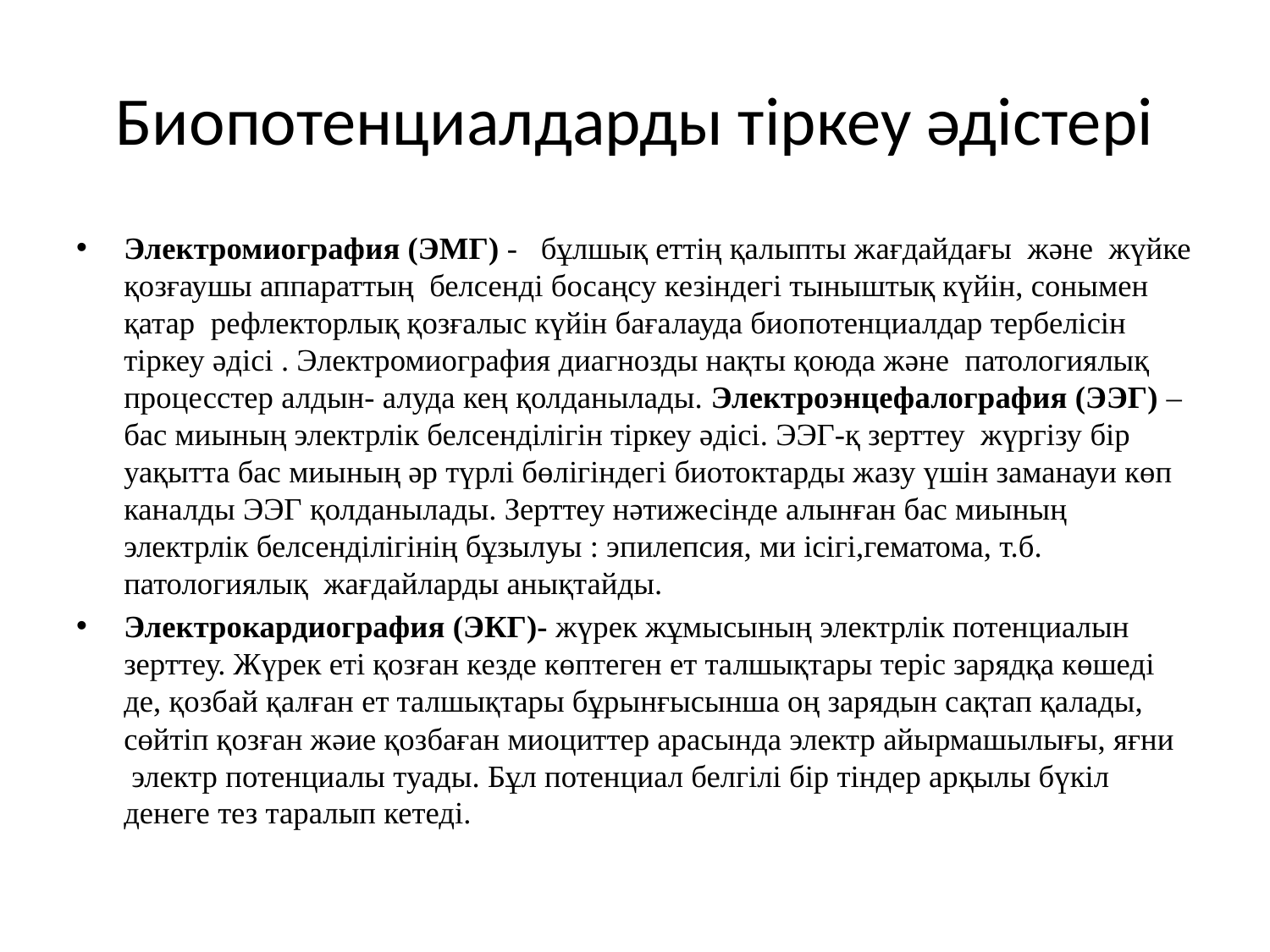

# Биопотенциалдарды тіркеу әдістері
Электромиография (ЭМГ) -   бұлшық еттің қалыпты жағдайдағы  және  жүйке қозғаушы аппараттың  белсенді босаңсу кезіндегі тыныштық күйін, сонымен қатар  рефлекторлық қозғалыс күйін бағалауда биопотенциалдар тербелісін  тіркеу әдісі . Электромиография диагнозды нақты қоюда және  патологиялық процесстер алдын- алуда кең қолданылады. Электроэнцефалография (ЭЭГ) – бас миының электрлік белсенділігін тіркеу әдісі. ЭЭГ-қ зерттеу  жүргізу бір уақытта бас миының әр түрлі бөлігіндегі биотоктарды жазу үшін заманауи көп каналды ЭЭГ қолданылады. Зерттеу нәтижесінде алынған бас миының электрлік белсенділігінің бұзылуы : эпилепсия, ми ісігі,гематома, т.б. патологиялық  жағдайларды анықтайды.
Электрокардиография (ЭКГ)- жүрек жұмысының электрлік потенциалын зерттеу. Жүрек еті қозған кезде көптеген ет талшықтары теріс зарядқа көшеді де, қозбай қалған ет талшықтары бұрынғысынша оң зарядын сақтап қалады, сөйтіп қозған жәие қозбаған миоциттер арасында электр айырмашылығы, яғни  электр потенциалы туады. Бұл потенциал белгілі бір тіндер арқылы бүкіл денеге тез таралып кетеді.